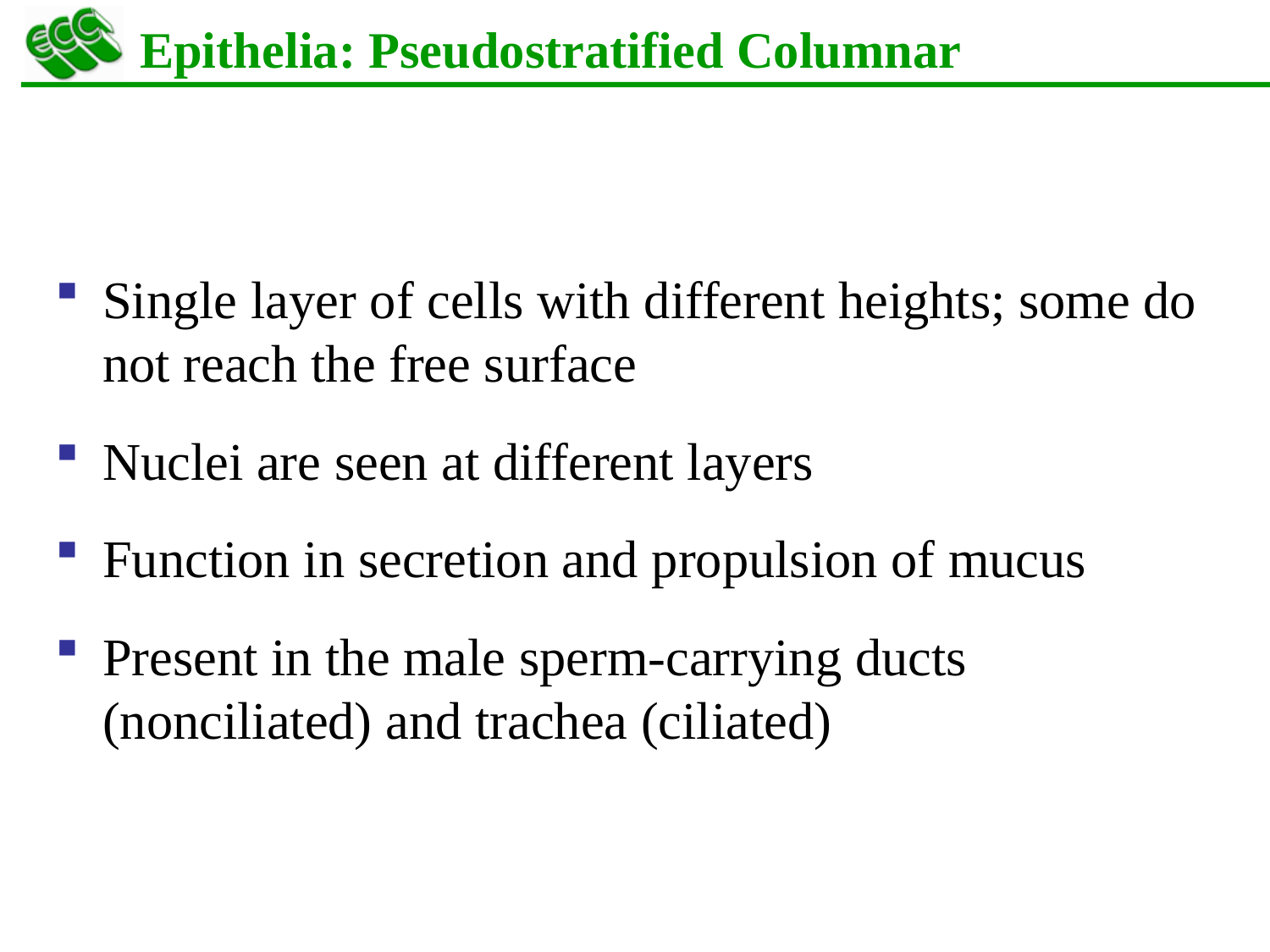

# Epithelia: Pseudostratified Columnar
Single layer of cells with different heights; some do not reach the free surface
Nuclei are seen at different layers
Function in secretion and propulsion of mucus
Present in the male sperm-carrying ducts (nonciliated) and trachea (ciliated)